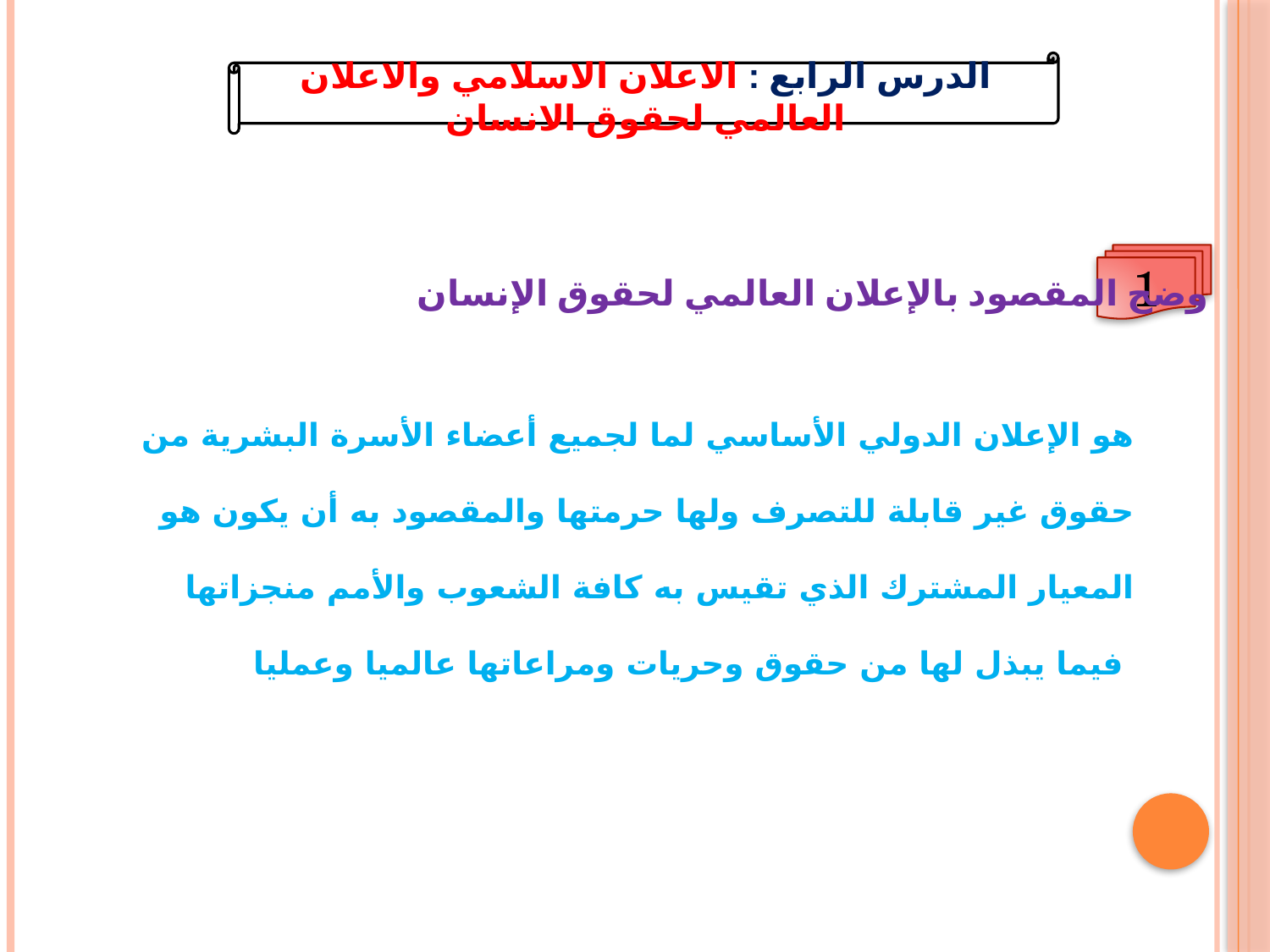

الدرس الرابع : الاعلان الاسلامي والاعلان العالمي لحقوق الانسان
1
وضح المقصود بالإعلان العالمي لحقوق الإنسان
هو الإعلان الدولي الأساسي لما لجميع أعضاء الأسرة البشرية من حقوق غير قابلة للتصرف ولها حرمتها والمقصود به أن يكون هو المعيار المشترك الذي تقيس به كافة الشعوب والأمم منجزاتها فيما يبذل لها من حقوق وحريات ومراعاتها عالميا وعمليا